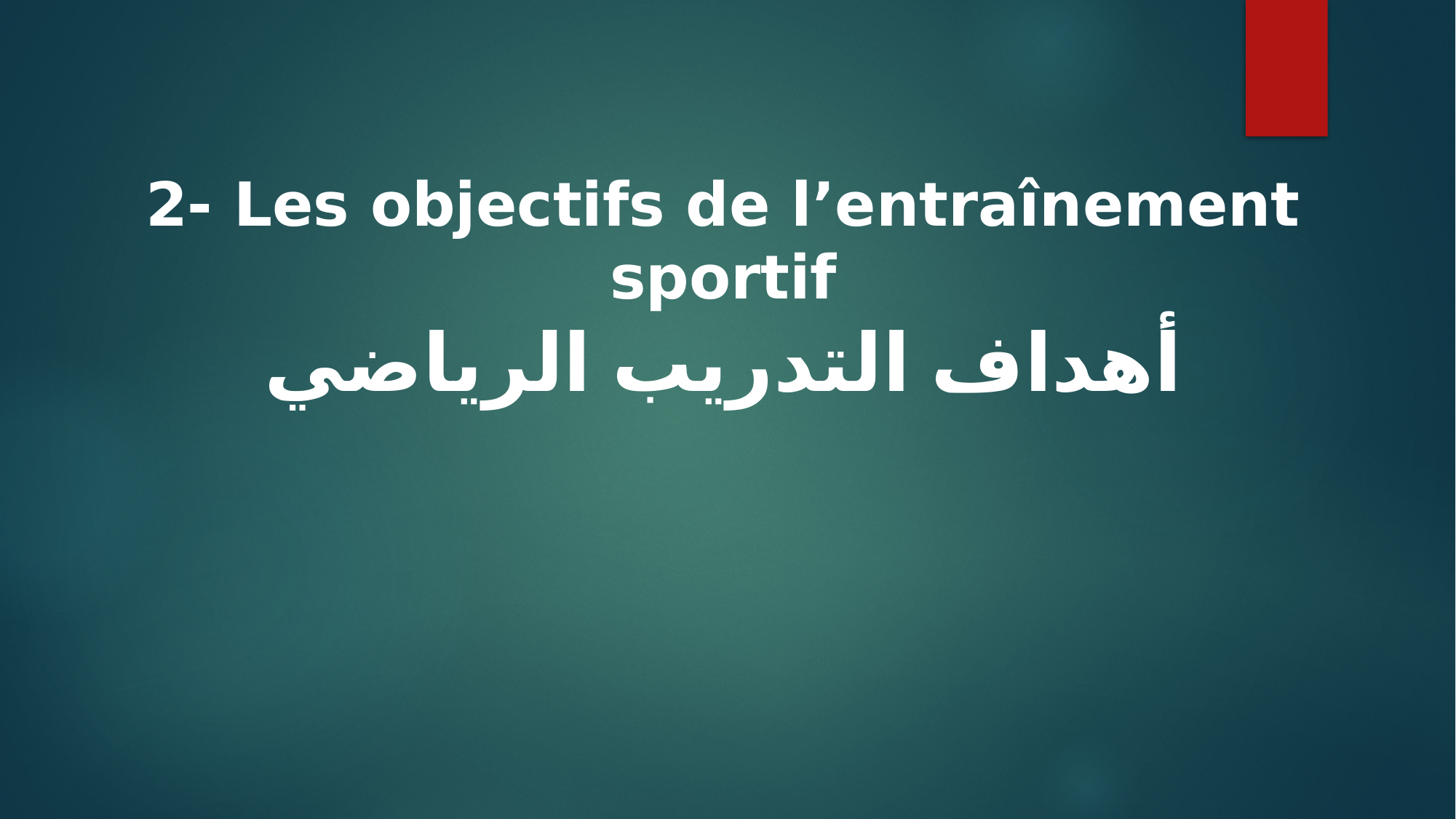

# 2- Les objectifs de l’entraînement sportif أهداف التدريب الرياضي